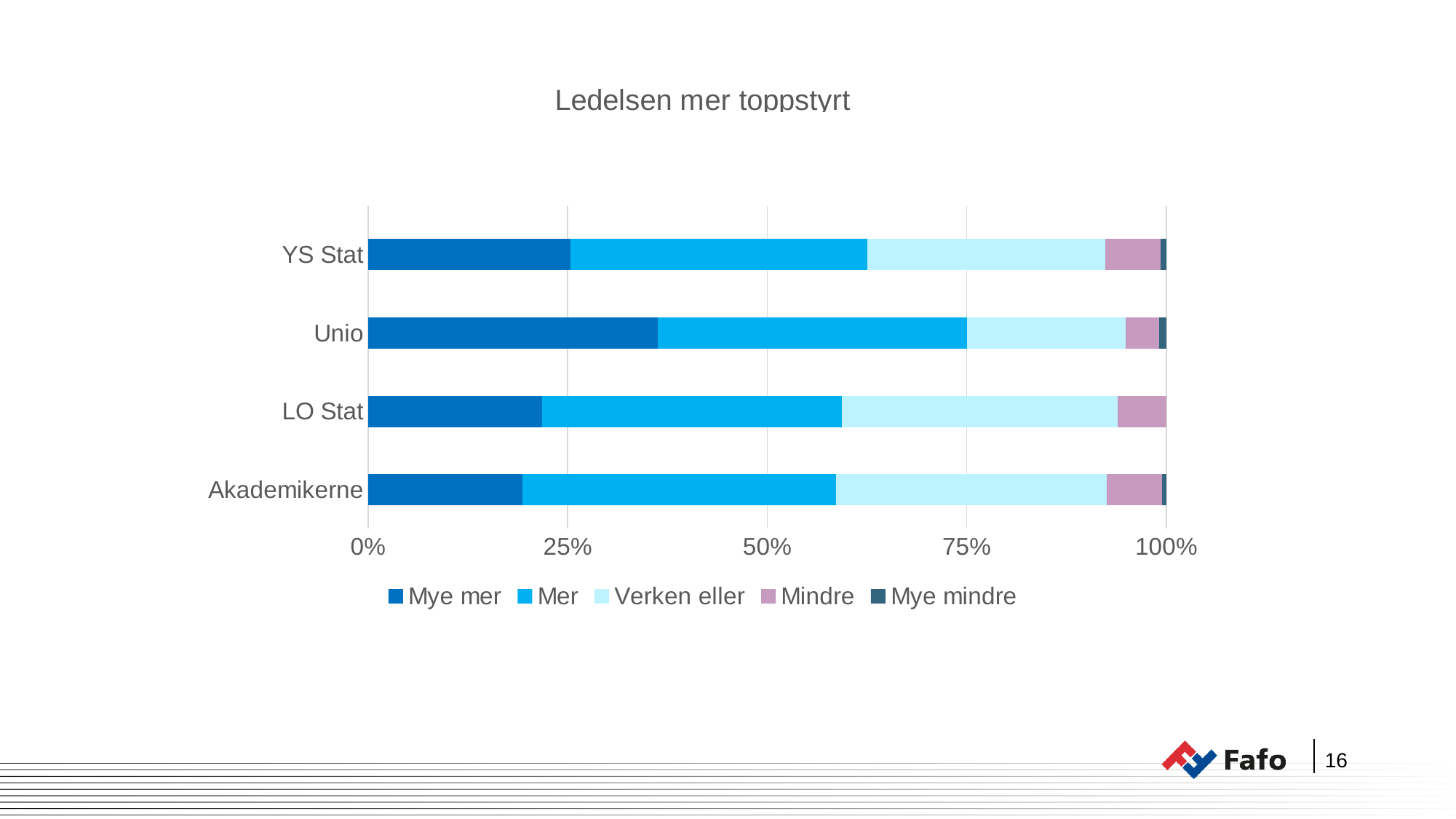

### Chart: Ledelsen mer toppstyrt

| Category | Mye mer | Mer | Verken eller | Mindre | Mye mindre |
|---|---|---|---|---|---|
| Akademikerne | 0.193 | 0.393 | 0.339 | 0.07 | 0.005 |
| LO Stat | 0.218 | 0.376 | 0.345 | 0.061 | None |
| Unio | 0.363 | 0.387 | 0.199 | 0.042 | 0.009 |
| YS Stat | 0.253 | 0.372 | 0.298 | 0.069 | 0.007 |
| Frittst | 0.148 | 0.185 | 0.519 | 0.148 | None |
16